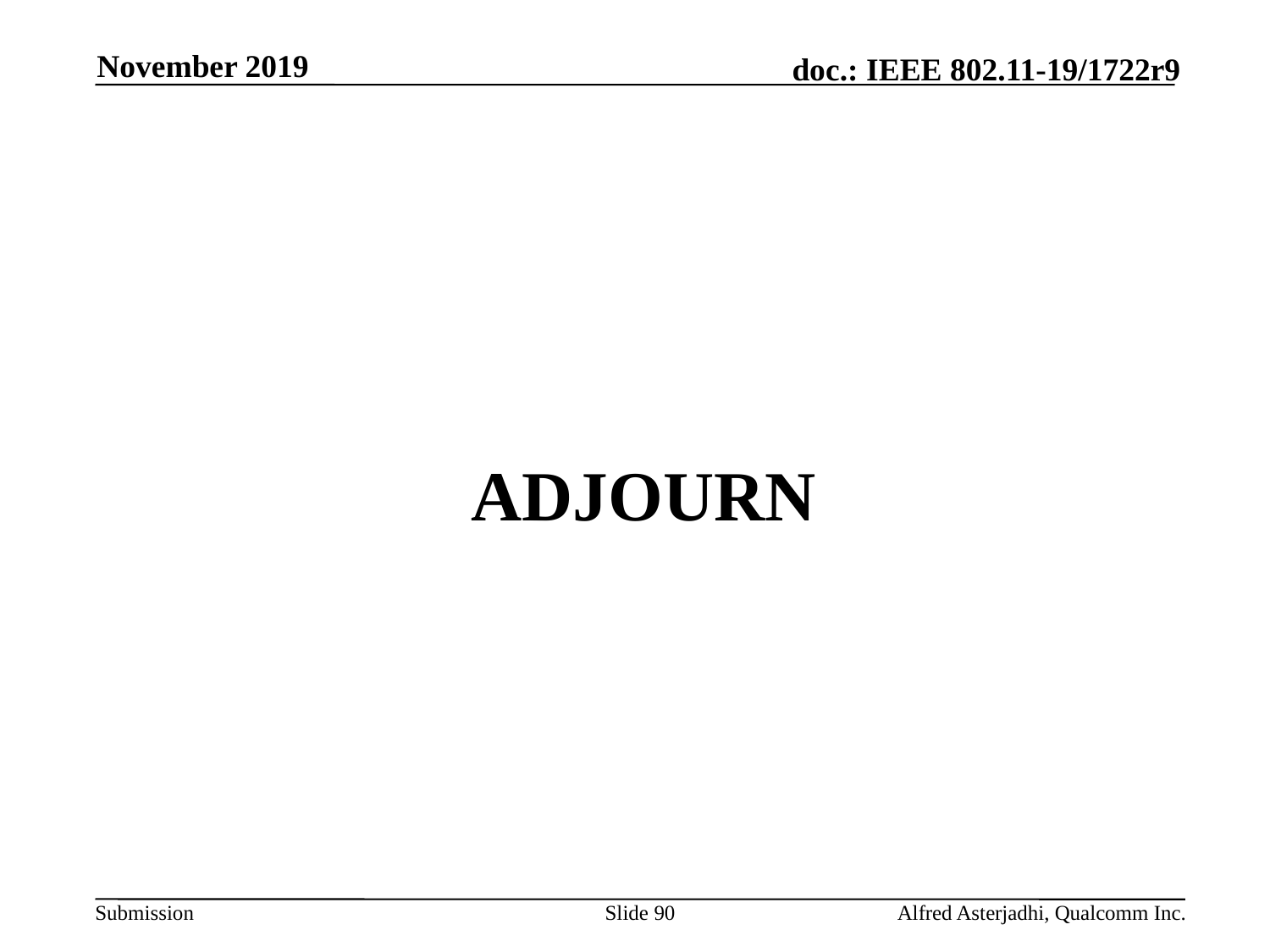

November 2019
# adjourn
Slide 90
Alfred Asterjadhi, Qualcomm Inc.